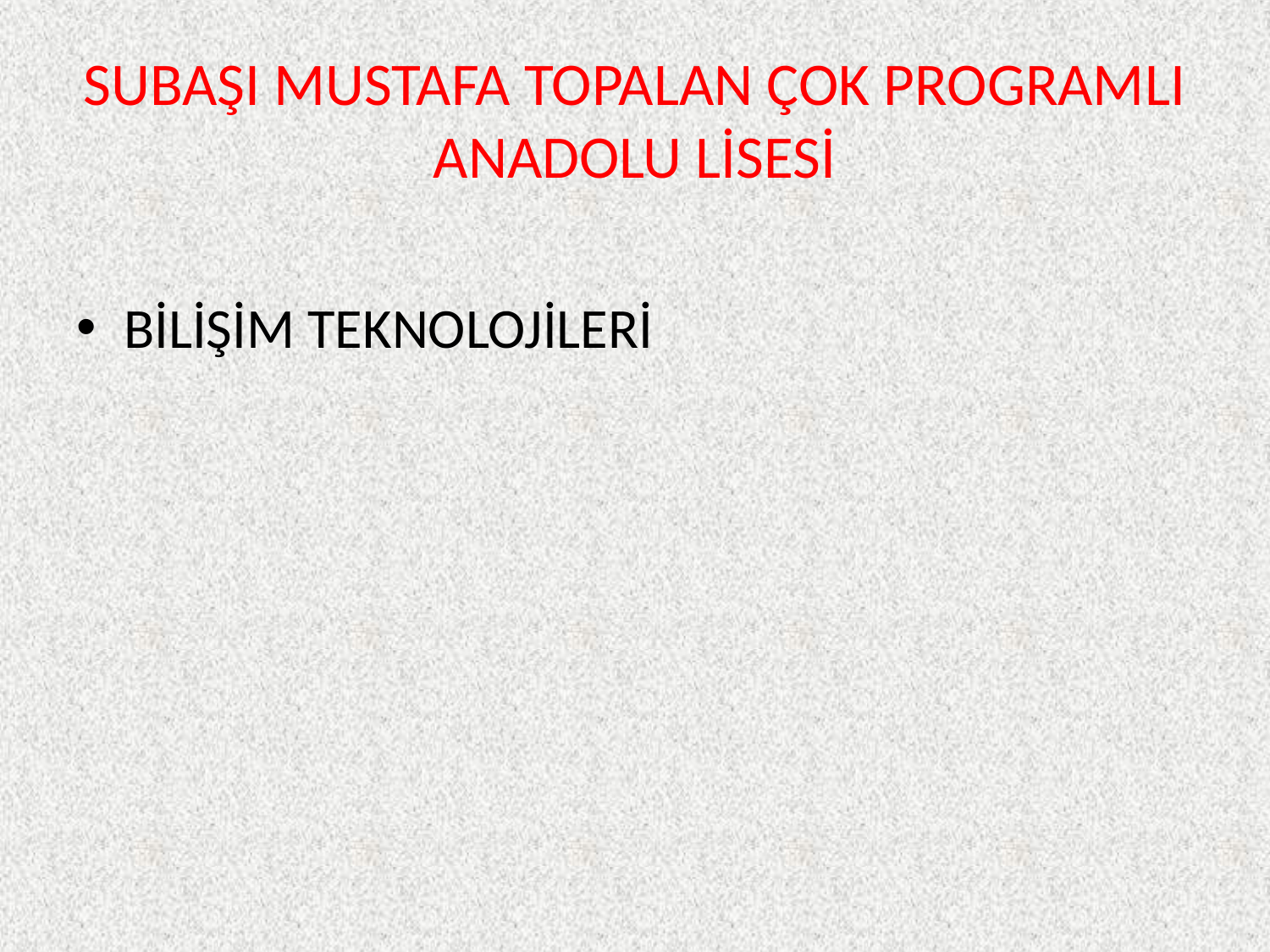

# SUBAŞI MUSTAFA TOPALAN ÇOK PROGRAMLI ANADOLU LİSESİ
BİLİŞİM TEKNOLOJİLERİ